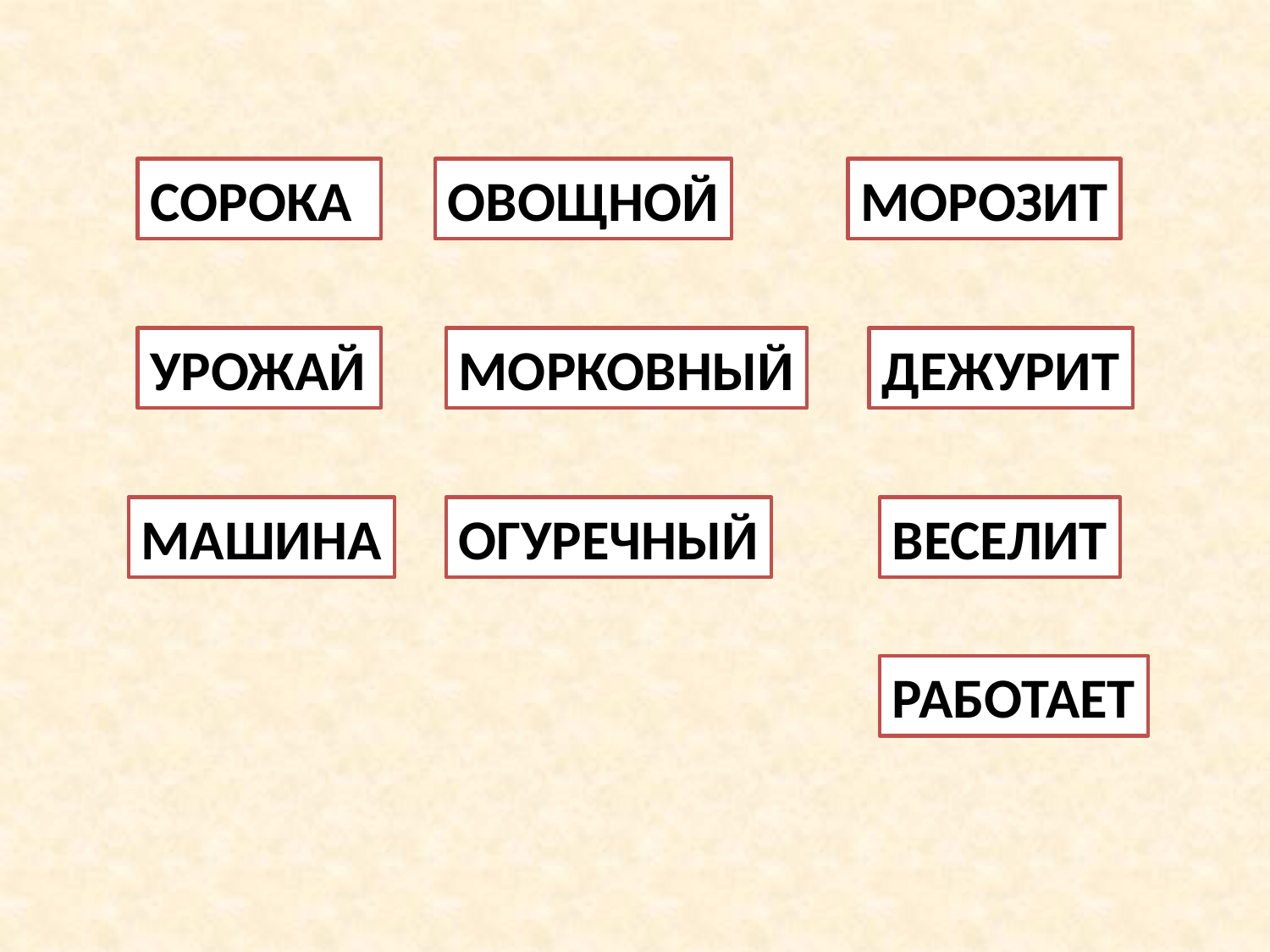

СОРОКА
ОВОЩНОЙ
МОРОЗИТ
УРОЖАЙ
МОРКОВНЫЙ
ДЕЖУРИТ
МАШИНА
ОГУРЕЧНЫЙ
ВЕСЕЛИТ
РАБОТАЕТ